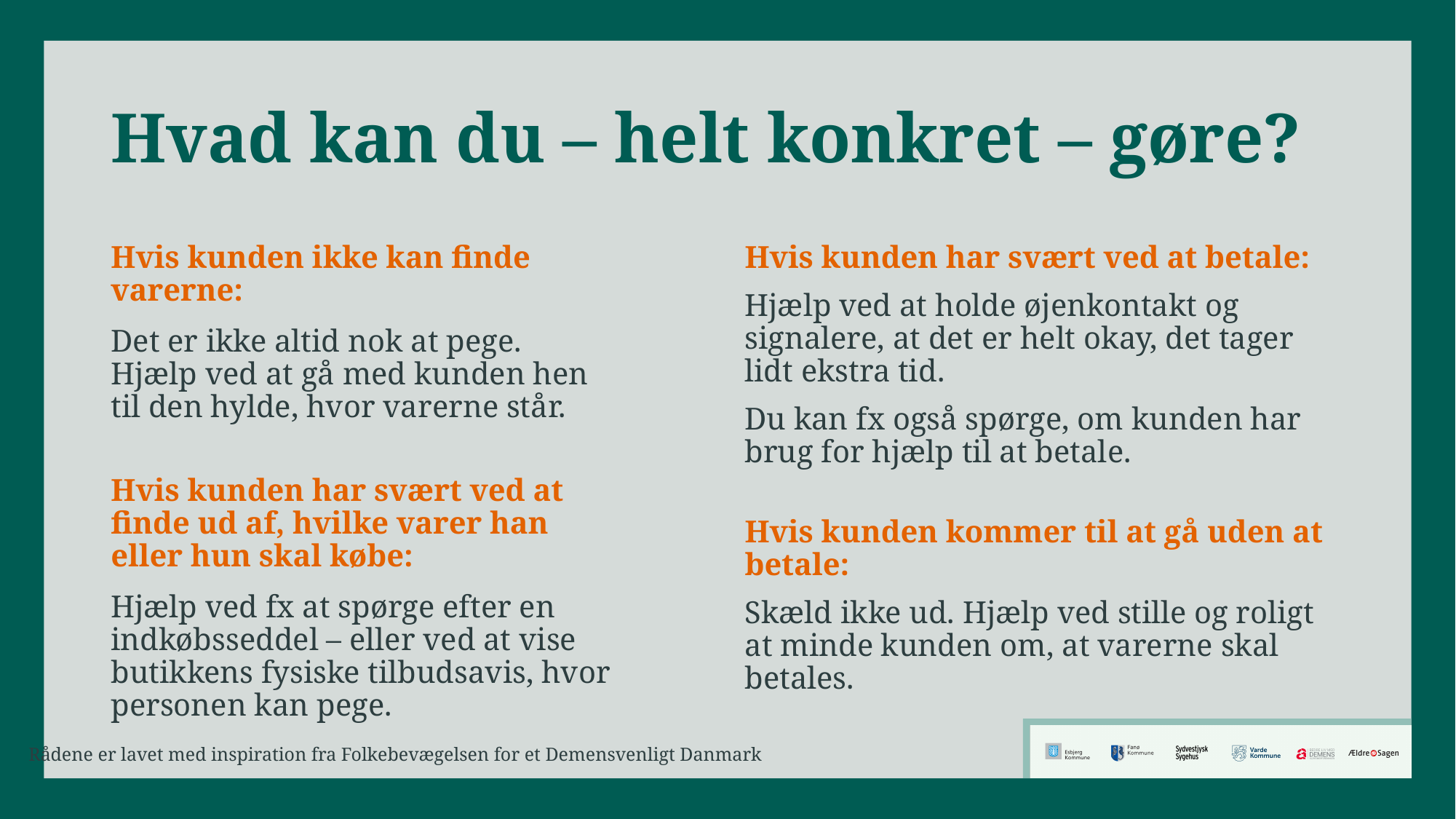

# Hvad kan du – helt konkret – gøre?
Hvis kunden ikke kan finde varerne:
Det er ikke altid nok at pege.
Hjælp ved at gå med kunden hen
til den hylde, hvor varerne står.
Hvis kunden har svært ved at finde ud af, hvilke varer han eller hun skal købe:
Hjælp ved fx at spørge efter en indkøbsseddel – eller ved at vise butikkens fysiske tilbudsavis, hvor personen kan pege.
Hvis kunden har svært ved at betale:
Hjælp ved at holde øjenkontakt og signalere, at det er helt okay, det tager lidt ekstra tid.
Du kan fx også spørge, om kunden har brug for hjælp til at betale.
Hvis kunden kommer til at gå uden at betale:
Skæld ikke ud. Hjælp ved stille og roligt at minde kunden om, at varerne skal betales.
Rådene er lavet med inspiration fra Folkebevægelsen for et Demensvenligt Danmark